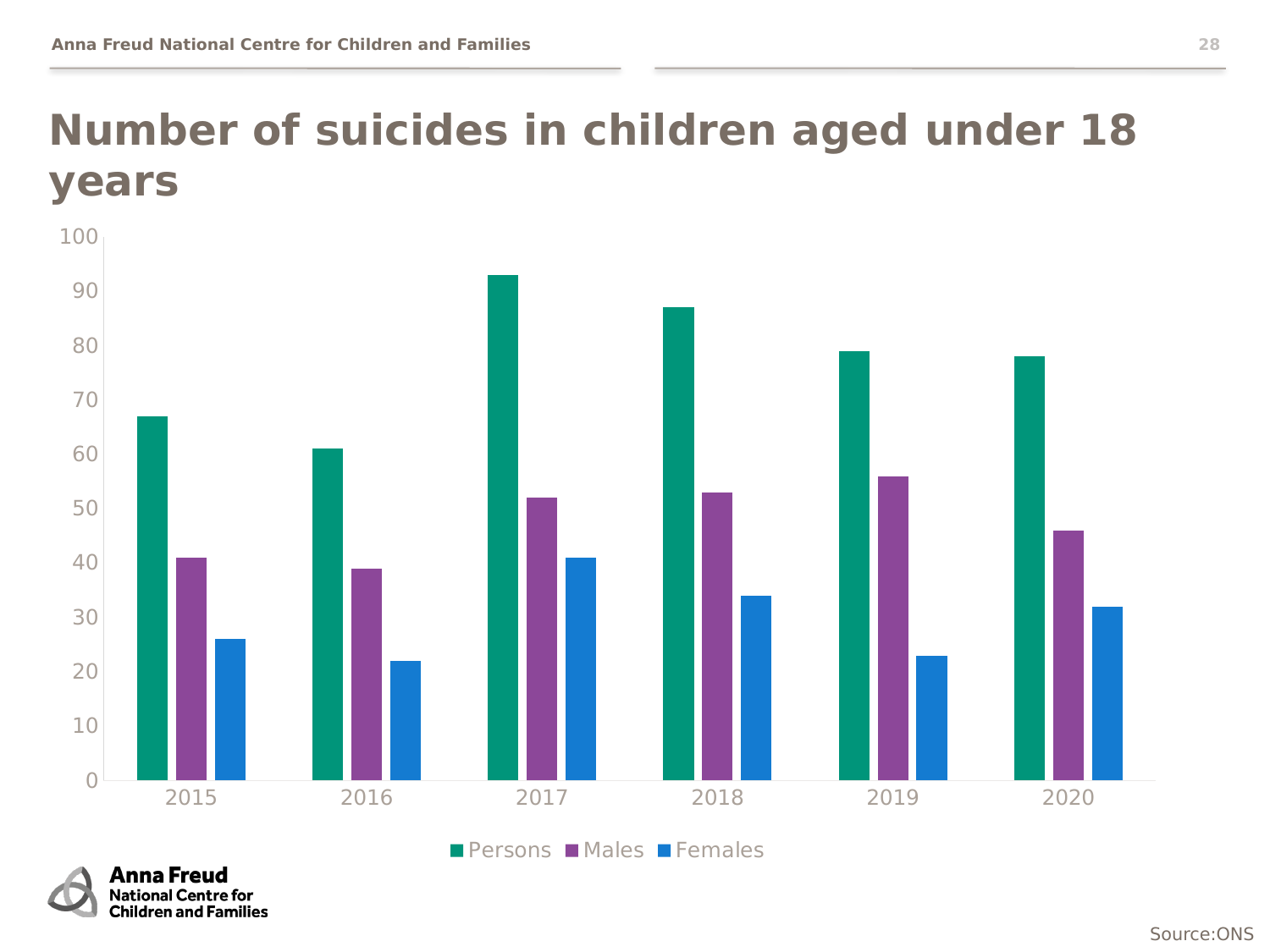

28
# Number of suicides in children aged under 18 years

### Chart

| Category | Persons | Males | Females |
|---|---|---|---|
| 2015 | 67.0 | 41.0 | 26.0 |
| 2016 | 61.0 | 39.0 | 22.0 |
| 2017 | 93.0 | 52.0 | 41.0 |
| 2018 | 87.0 | 53.0 | 34.0 |
| 2019 | 79.0 | 56.0 | 23.0 |
| 2020 | 78.0 | 46.0 | 32.0 |
Source:ONS